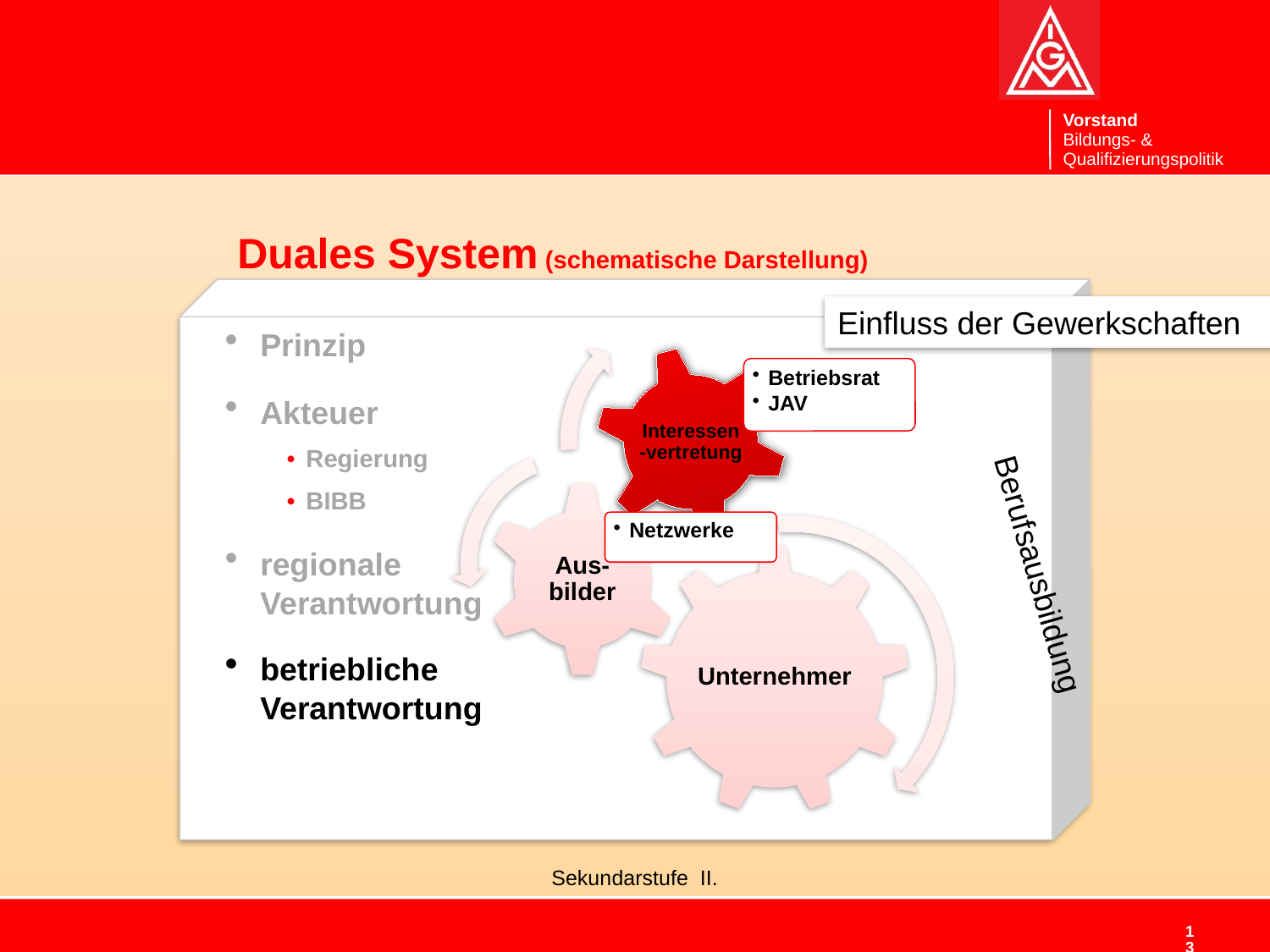

Sekundarstufe  II.
Duales System (schematische Darstellung)

Berufsausbildung
Einfluss der Gewerkschaften
Prinzip
Akteuer
Regierung
BIBB
regionale
Verantwortung
betriebliche
Verantwortung
Unternehmer
Aus-bilder
Interessen-vertretung

Interessen-vertretung

Betriebsrat
JAV

Netzwerke
13